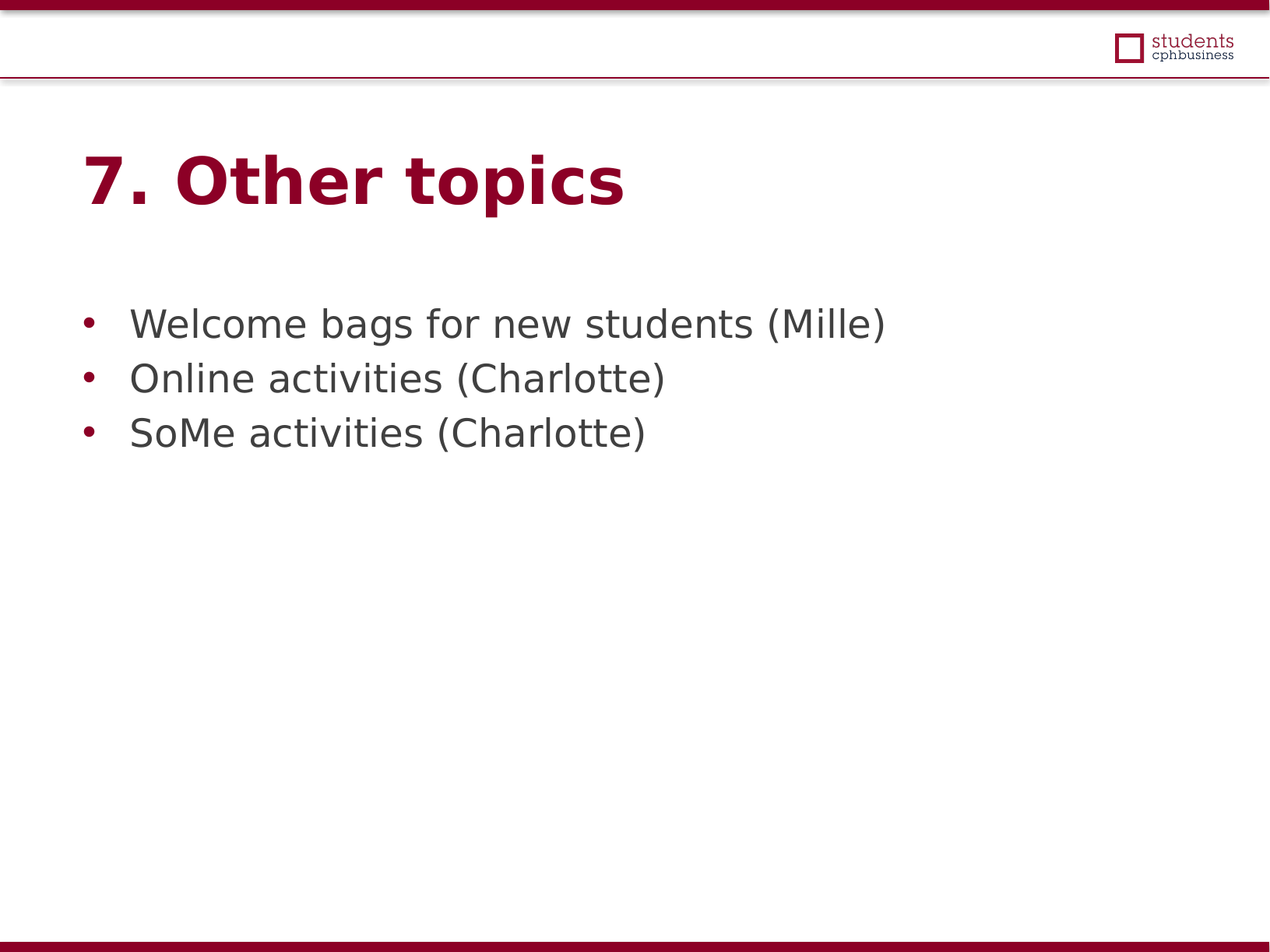

7. Other topics
Welcome bags for new students (Mille)
Online activities (Charlotte)
SoMe activities (Charlotte)